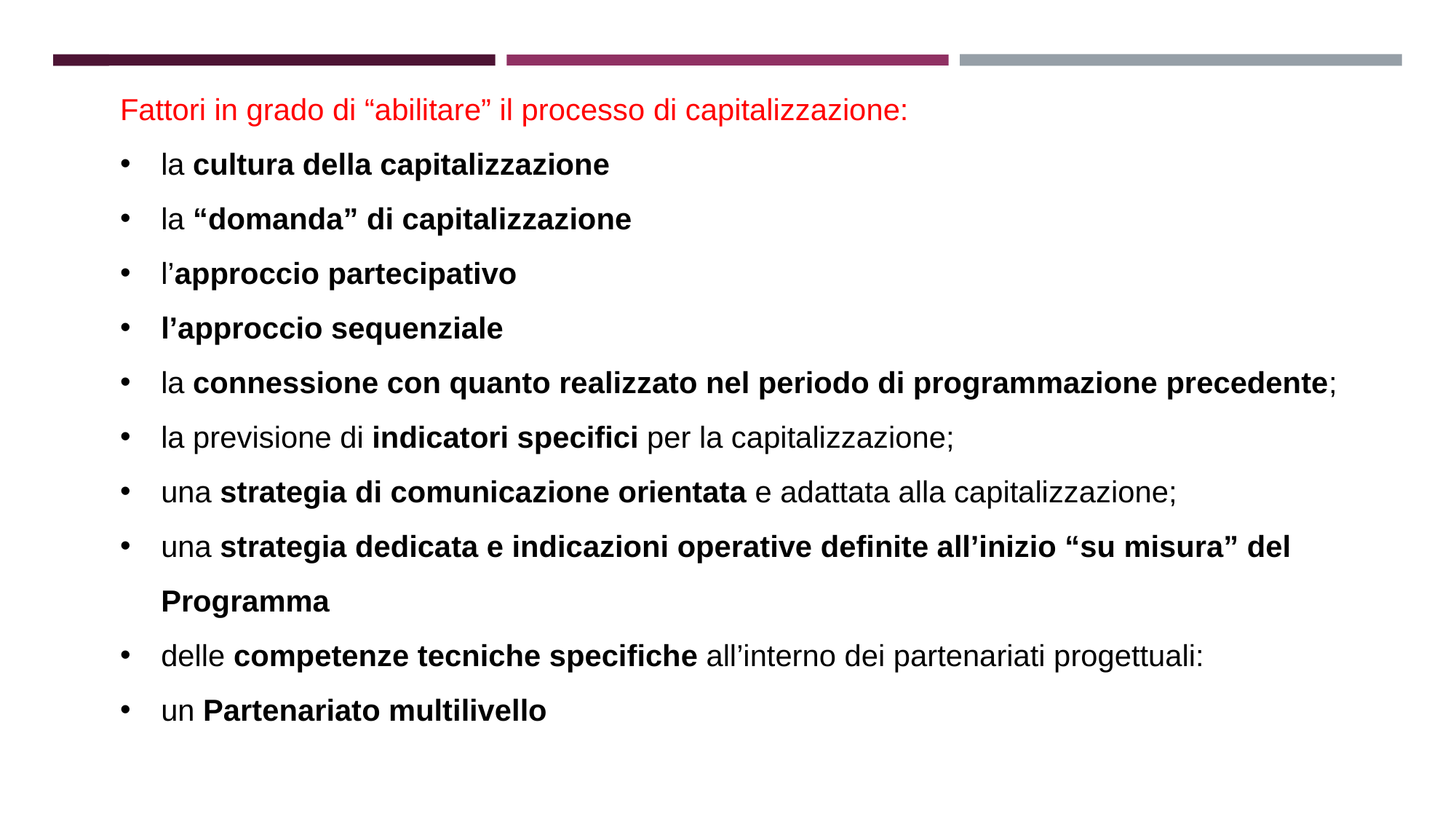

Fattori in grado di “abilitare” il processo di capitalizzazione:
la cultura della capitalizzazione
la “domanda” di capitalizzazione
l’approccio partecipativo
l’approccio sequenziale
la connessione con quanto realizzato nel periodo di programmazione precedente;
la previsione di indicatori specifici per la capitalizzazione;
una strategia di comunicazione orientata e adattata alla capitalizzazione;
una strategia dedicata e indicazioni operative definite all’inizio “su misura” del Programma
delle competenze tecniche specifiche all’interno dei partenariati progettuali:
un Partenariato multilivello